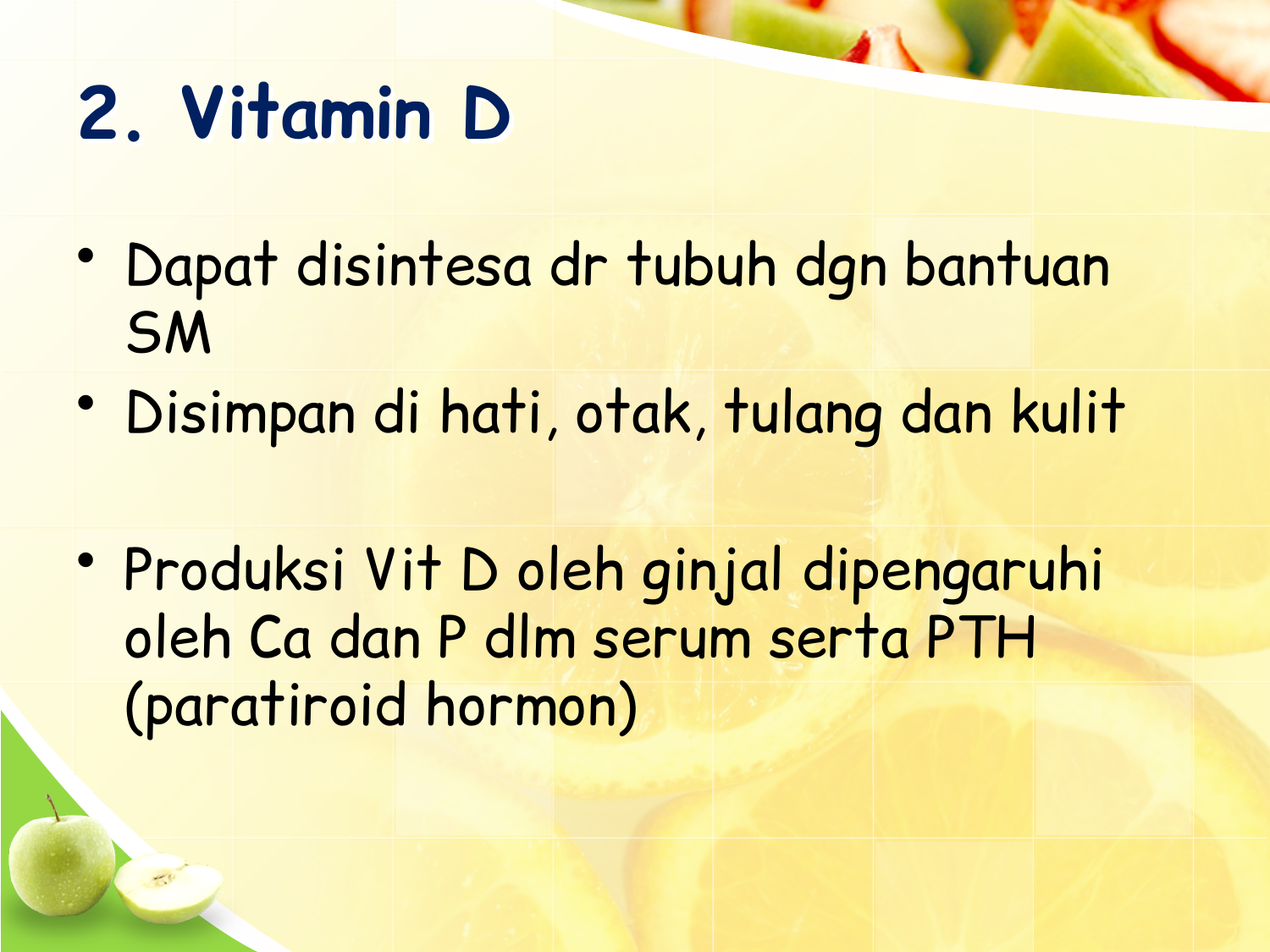

# 2. Vitamin D
Dapat disintesa dr tubuh dgn bantuan SM
Disimpan di hati, otak, tulang dan kulit

Produksi Vit D oleh ginjal dipengaruhi oleh Ca dan P dlm serum serta PTH (paratiroid hormon)